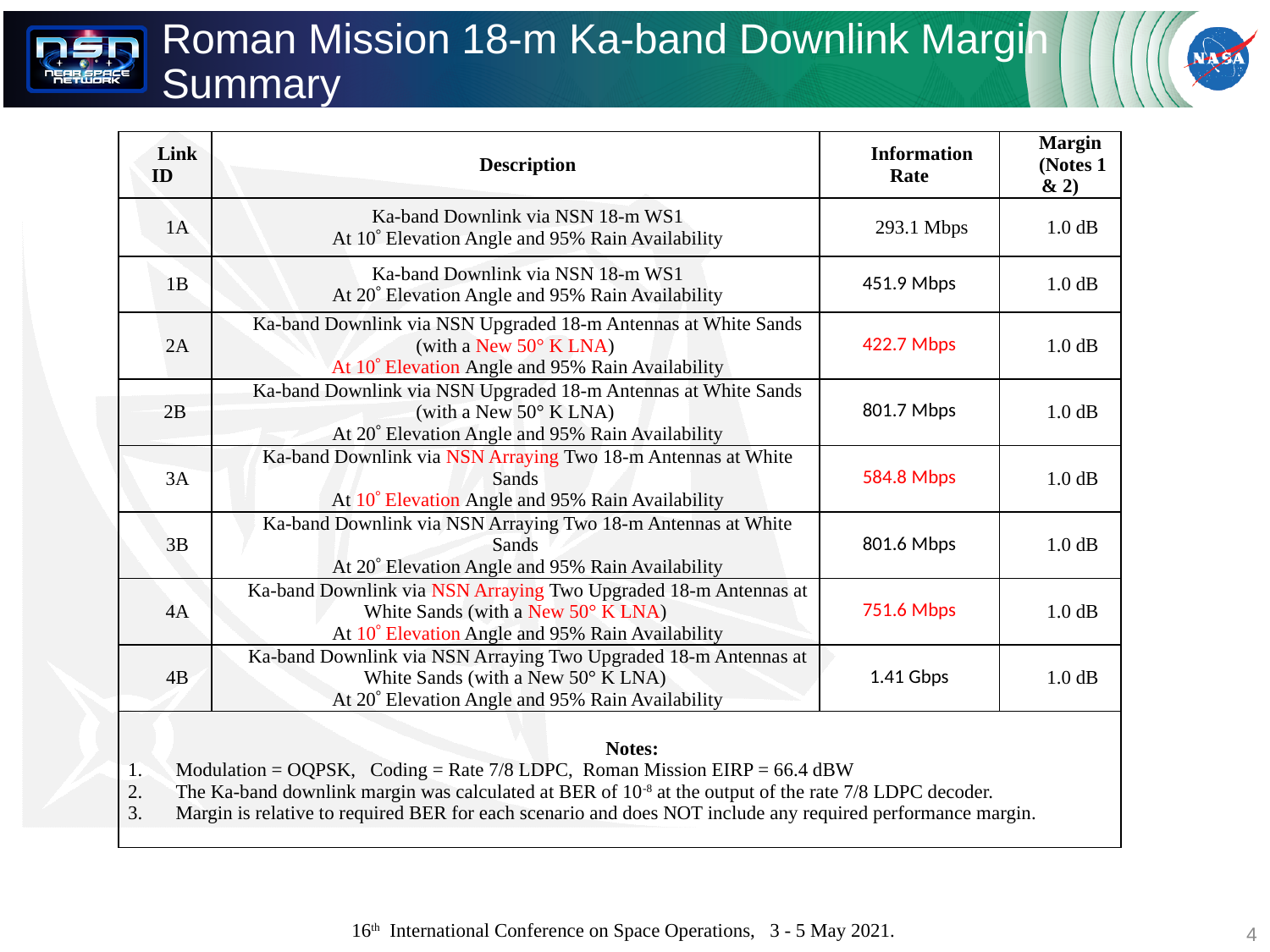

# Roman Mission 18-m Ka-band Downlink Margin Summary
| Link ID | Description | Information Rate | Margin (Notes 1 & 2) |
| --- | --- | --- | --- |
| 1A | Ka-band Downlink via NSN 18-m WS1 At 10° Elevation Angle and 95% Rain Availability | 293.1 Mbps | 1.0 dB |
| 1B | Ka-band Downlink via NSN 18-m WS1 At 20° Elevation Angle and 95% Rain Availability | 451.9 Mbps | 1.0 dB |
| 2A | Ka-band Downlink via NSN Upgraded 18-m Antennas at White Sands (with a New 50° K LNA) At 10° Elevation Angle and 95% Rain Availability | 422.7 Mbps | 1.0 dB |
| 2B | Ka-band Downlink via NSN Upgraded 18-m Antennas at White Sands (with a New 50° K LNA) At 20° Elevation Angle and 95% Rain Availability | 801.7 Mbps | 1.0 dB |
| 3A | Ka-band Downlink via NSN Arraying Two 18-m Antennas at White Sands At 10° Elevation Angle and 95% Rain Availability | 584.8 Mbps | 1.0 dB |
| 3B | Ka-band Downlink via NSN Arraying Two 18-m Antennas at White Sands At 20° Elevation Angle and 95% Rain Availability | 801.6 Mbps | 1.0 dB |
| 4A | Ka-band Downlink via NSN Arraying Two Upgraded 18-m Antennas at White Sands (with a New 50° K LNA) At 10° Elevation Angle and 95% Rain Availability | 751.6 Mbps | 1.0 dB |
| 4B | Ka-band Downlink via NSN Arraying Two Upgraded 18-m Antennas at White Sands (with a New 50° K LNA) At 20° Elevation Angle and 95% Rain Availability | 1.41 Gbps | 1.0 dB |
| Notes: Modulation = OQPSK, Coding = Rate 7/8 LDPC, Roman Mission EIRP = 66.4 dBW The Ka-band downlink margin was calculated at BER of 10-8 at the output of the rate 7/8 LDPC decoder. Margin is relative to required BER for each scenario and does NOT include any required performance margin. |  |  |  |